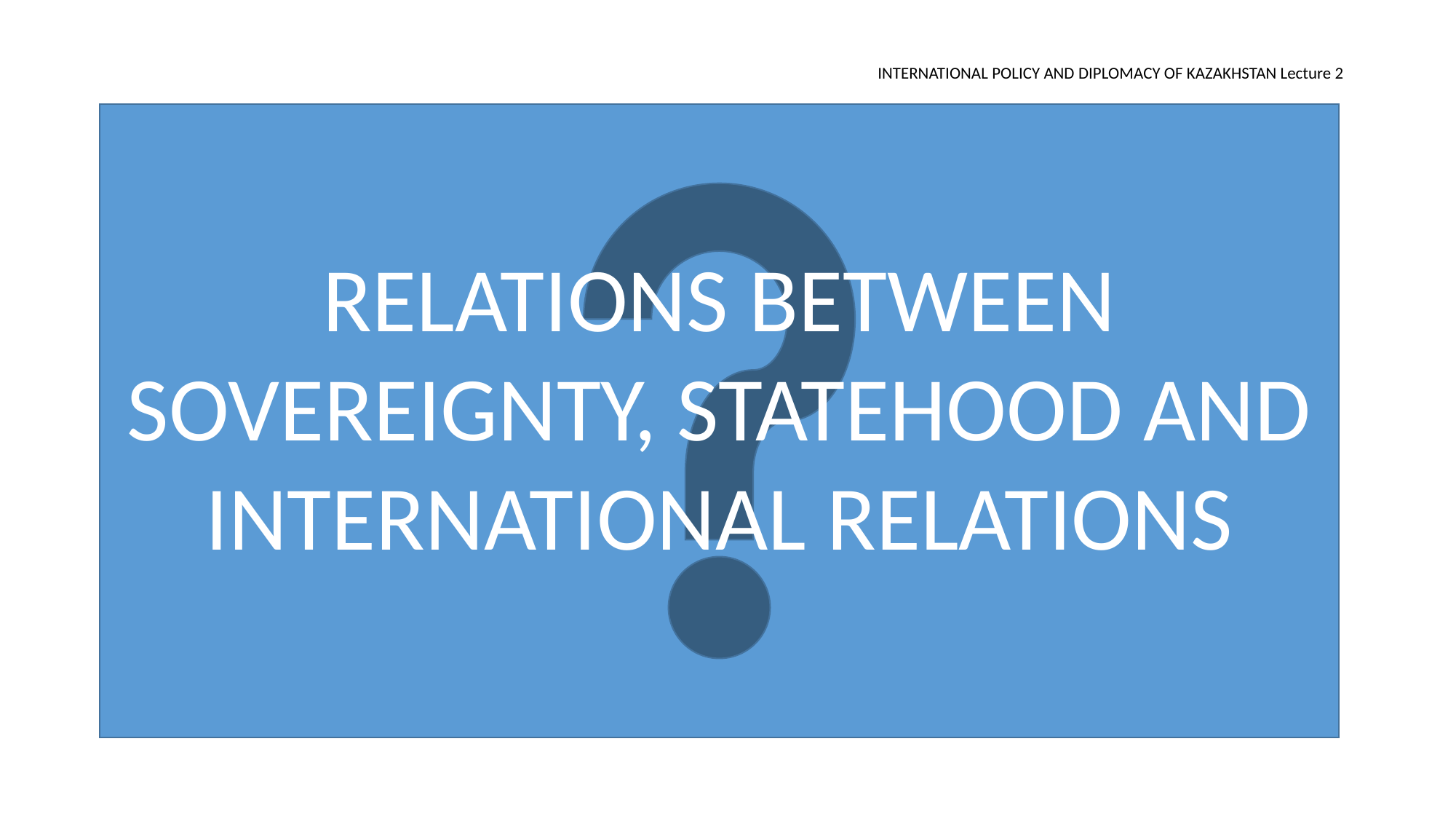

# INTERNATIONAL POLICY AND DIPLOMACY OF KAZAKHSTAN Lecture 2

Relations between sovereignty, statehood and international relations